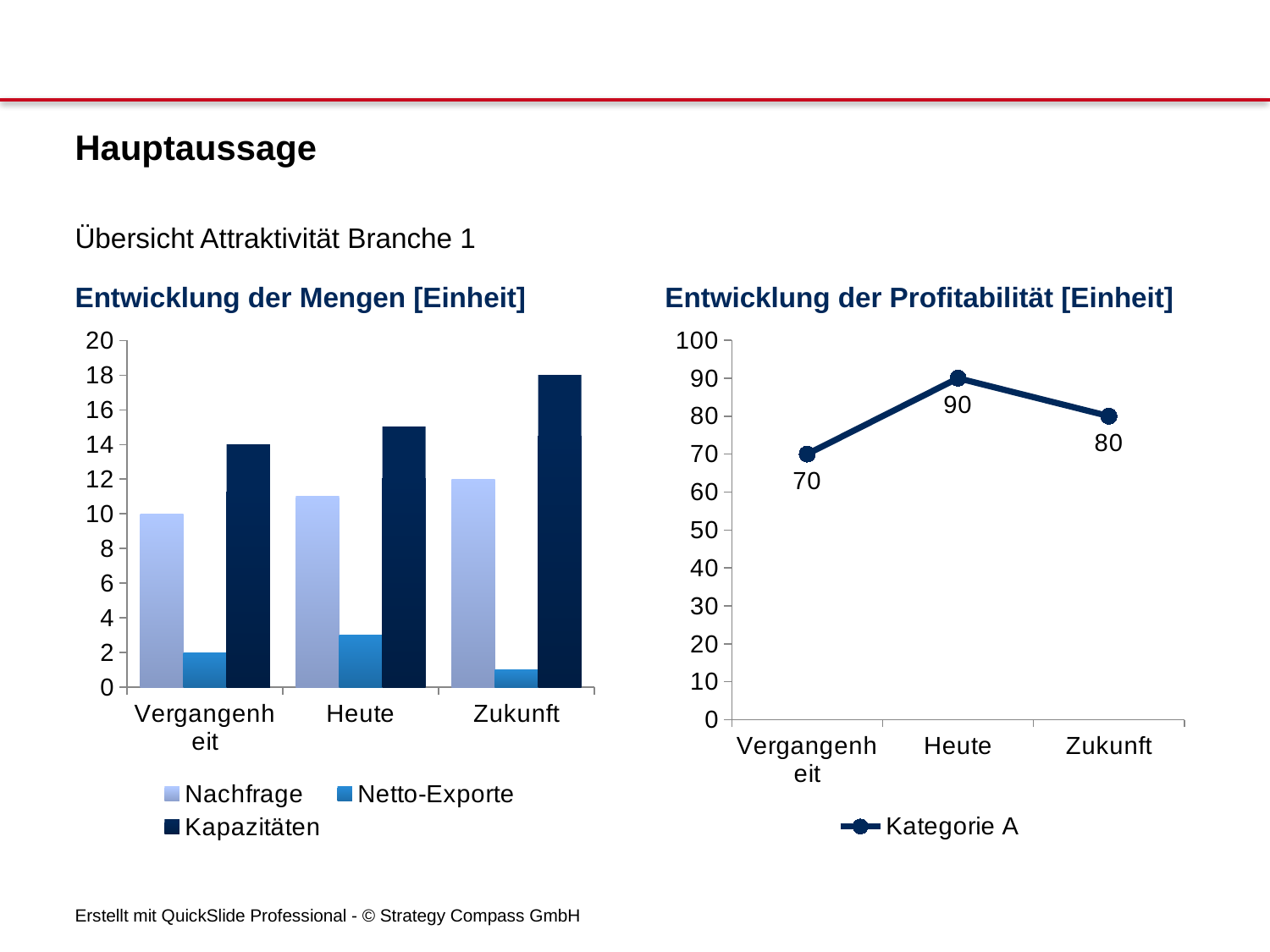

# Hauptaussage
Übersicht Attraktivität Branche 1
Entwicklung der Profitabilität [Einheit]
Entwicklung der Mengen [Einheit]

### Chart

| Category | Kategorie A |
|---|---|
| Vergangenheit | 70.0 |
| Heute | 90.0 |
| Zukunft | 80.0 |

### Chart

| Category | Nachfrage | Netto-Exporte | Kapazitäten |
|---|---|---|---|
| Vergangenheit | 10.0 | 2.0 | 14.0 |
| Heute | 11.0 | 3.0 | 15.0 |
| Zukunft | 12.0 | 1.0 | 18.0 |